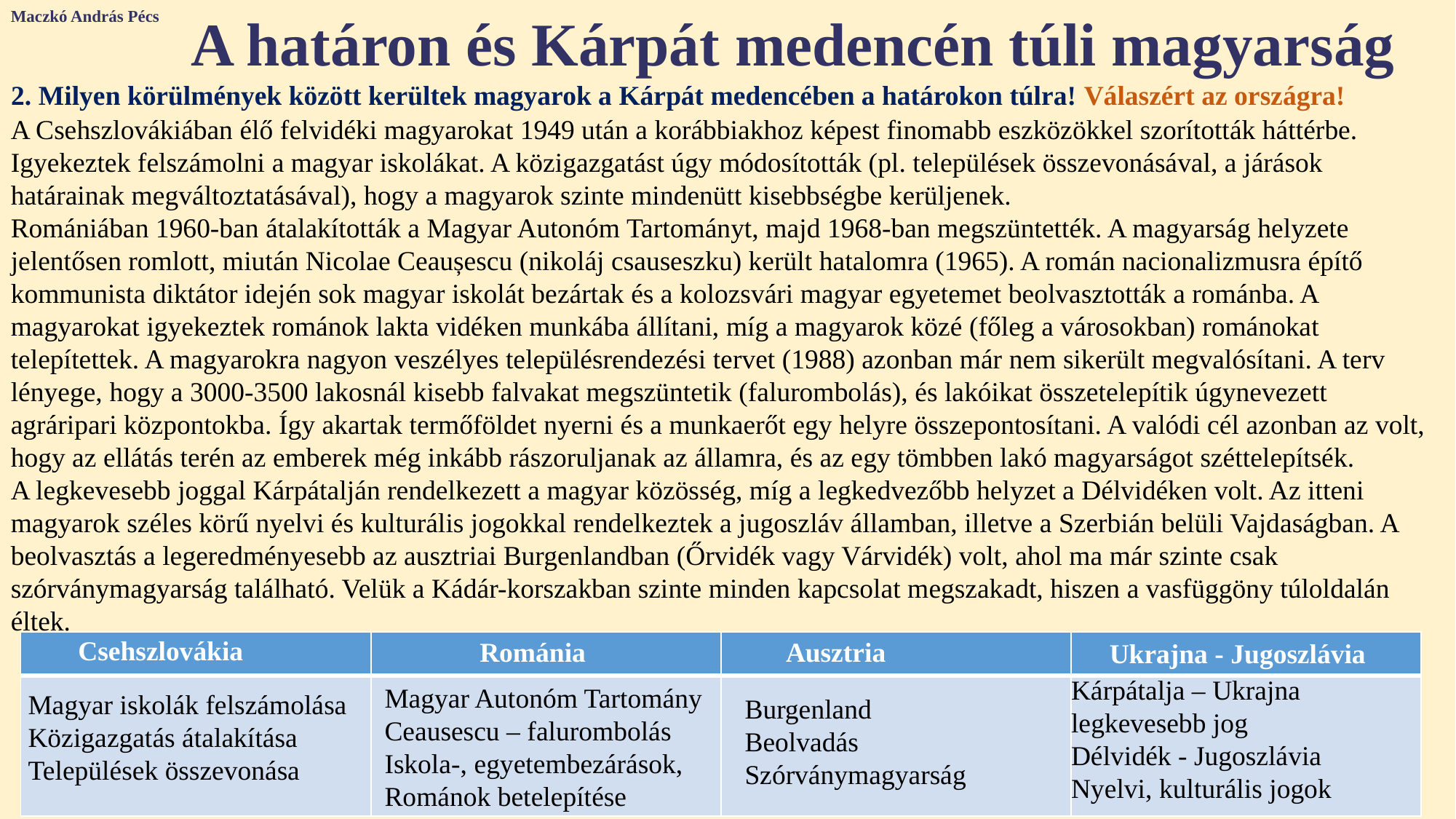

Maczkó András Pécs
A határon és Kárpát medencén túli magyarság
2. Milyen körülmények között kerültek magyarok a Kárpát medencében a határokon túlra! Válaszért az országra!
A Csehszlovákiában élő felvidéki magyarokat 1949 után a korábbiakhoz képest finomabb eszközökkel szorították háttérbe. Igyekeztek felszámolni a magyar iskolákat. A közigazgatást úgy módosították (pl. települések összevonásával, a járások határainak megváltoztatásával), hogy a magyarok szinte mindenütt kisebbségbe kerüljenek.
Romániában 1960-ban átalakították a Magyar Autonóm Tartományt, majd 1968-ban megszüntették. A magyarság helyzete jelentősen romlott, miután Nicolae Ceaușescu (nikoláj csauseszku) került hatalomra (1965). A román nacionalizmusra építő kommunista diktátor idején sok magyar iskolát bezártak és a kolozsvári magyar egyetemet beolvasztották a románba. A magyarokat igyekeztek románok lakta vidéken munkába állítani, míg a magyarok közé (főleg a városokban) románokat telepítettek. A magyarokra nagyon veszélyes településrendezési tervet (1988) azonban már nem sikerült megvalósítani. A terv lényege, hogy a 3000-3500 lakosnál kisebb falvakat megszüntetik (falurombolás), és lakóikat összetelepítik úgynevezett agráripari központokba. Így akartak termőföldet nyerni és a munkaerőt egy helyre összepontosítani. A valódi cél azonban az volt, hogy az ellátás terén az emberek még inkább rászoruljanak az államra, és az egy tömbben lakó magyarságot széttelepítsék.
A legkevesebb joggal Kárpátalján rendelkezett a magyar közösség, míg a legkedvezőbb helyzet a Délvidéken volt. Az itteni magyarok széles körű nyelvi és kulturális jogokkal rendelkeztek a jugoszláv államban, illetve a Szerbián belüli Vajdaságban. A beolvasztás a legeredményesebb az ausztriai Burgenlandban (Őrvidék vagy Várvidék) volt, ahol ma már szinte csak szórványmagyarság található. Velük a Kádár-korszakban szinte minden kapcsolat megszakadt, hiszen a vasfüggöny túloldalán éltek.
Csehszlovákia
Románia
Ausztria
Ukrajna - Jugoszlávia
|  |  |  |  |
| --- | --- | --- | --- |
|  |  |  |  |
Kárpátalja – Ukrajna
legkevesebb jog
Délvidék - Jugoszlávia
Nyelvi, kulturális jogok
Magyar Autonóm Tartomány
Ceausescu – falurombolás
Iskola-, egyetembezárások,
Románok betelepítése
Magyar iskolák felszámolása
Közigazgatás átalakítása
Települések összevonása
Burgenland
Beolvadás
Szórványmagyarság